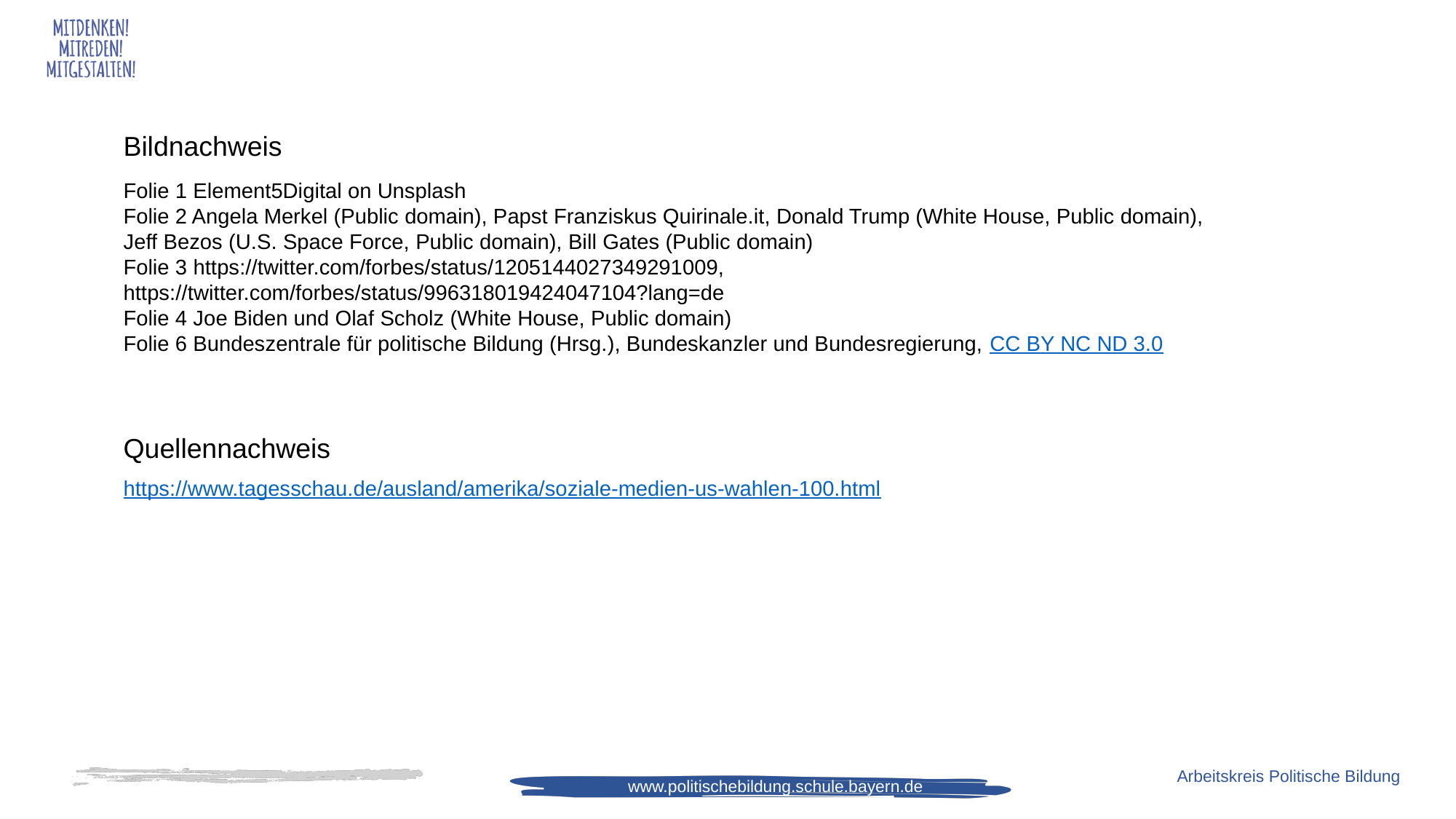

Bildnachweis
Folie 1 Element5Digital on Unsplash
Folie 2 Angela Merkel (Public domain), Papst Franziskus Quirinale.it, Donald Trump (White House, Public domain), Jeff Bezos (U.S. Space Force, Public domain), Bill Gates (Public domain)
Folie 3 https://twitter.com/forbes/status/1205144027349291009, https://twitter.com/forbes/status/996318019424047104?lang=de
Folie 4 Joe Biden und Olaf Scholz (White House, Public domain)
Folie 6 Bundeszentrale für politische Bildung (Hrsg.), Bundeskanzler und Bundesregierung, CC BY NC ND 3.0

Quellennachweis
https://www.tagesschau.de/ausland/amerika/soziale-medien-us-wahlen-100.html